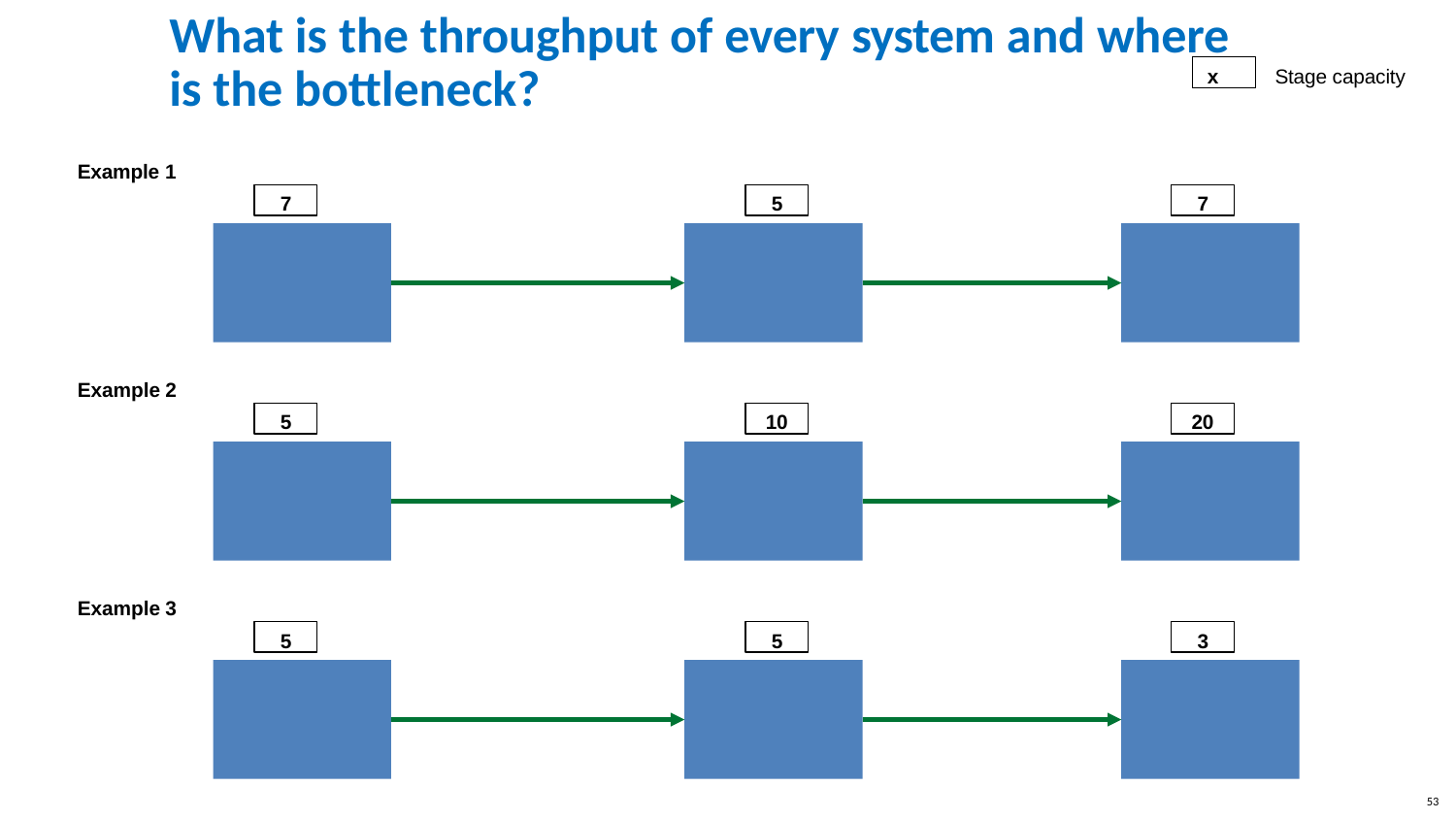

# What is the throughput of every system and where
is the bottleneck?
Example 1
x
Stage capacity
7
5
7

Example 2
5
10
20

Example 3
5
5
3

53